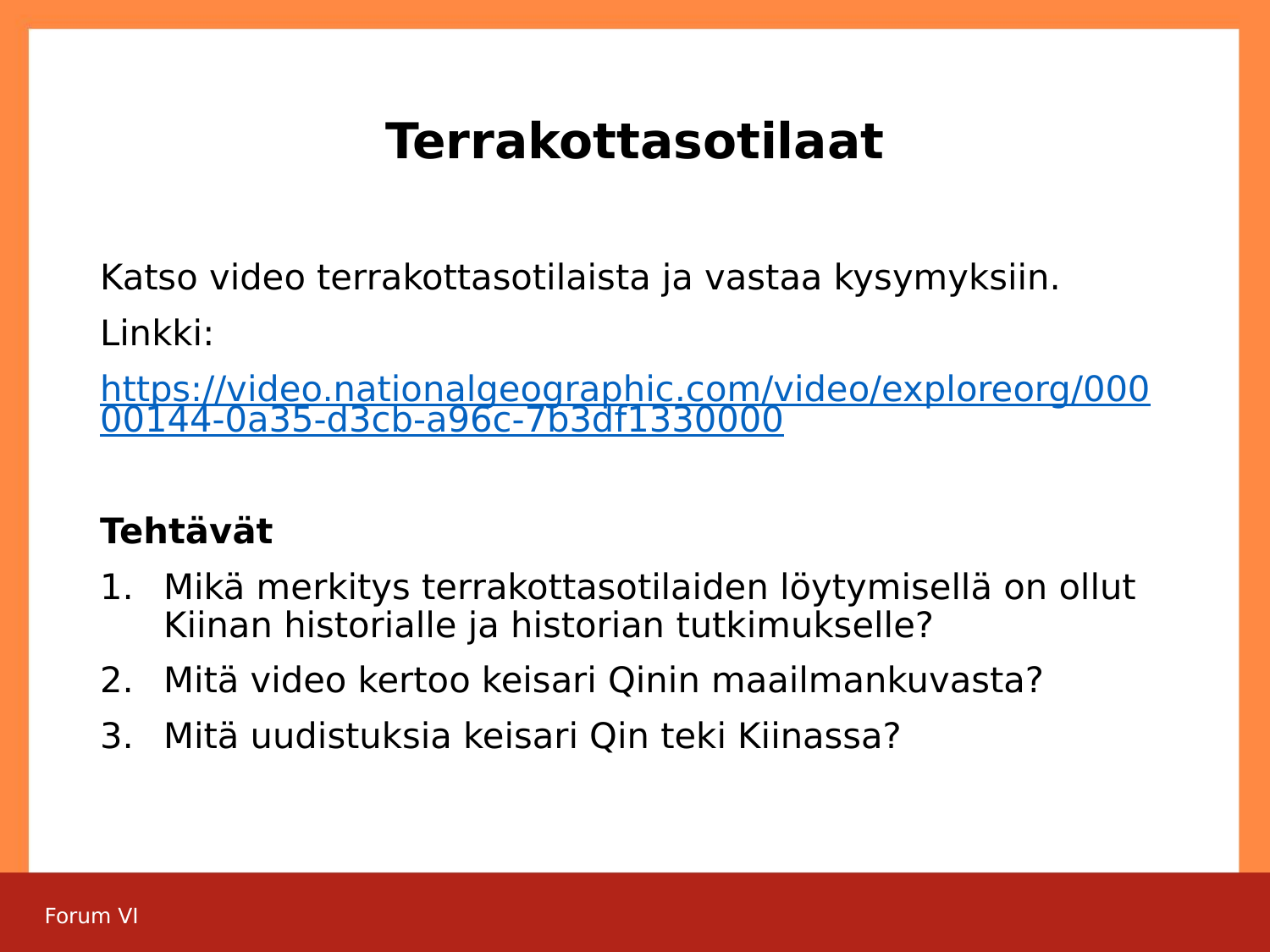

# Terrakottasotilaat
Katso video terrakottasotilaista ja vastaa kysymyksiin.
Linkki:
https://video.nationalgeographic.com/video/exploreorg/00000144-0a35-d3cb-a96c-7b3df1330000

Tehtävät
Mikä merkitys terrakottasotilaiden löytymisellä on ollut Kiinan historialle ja historian tutkimukselle?
Mitä video kertoo keisari Qinin maailmankuvasta?
Mitä uudistuksia keisari Qin teki Kiinassa?